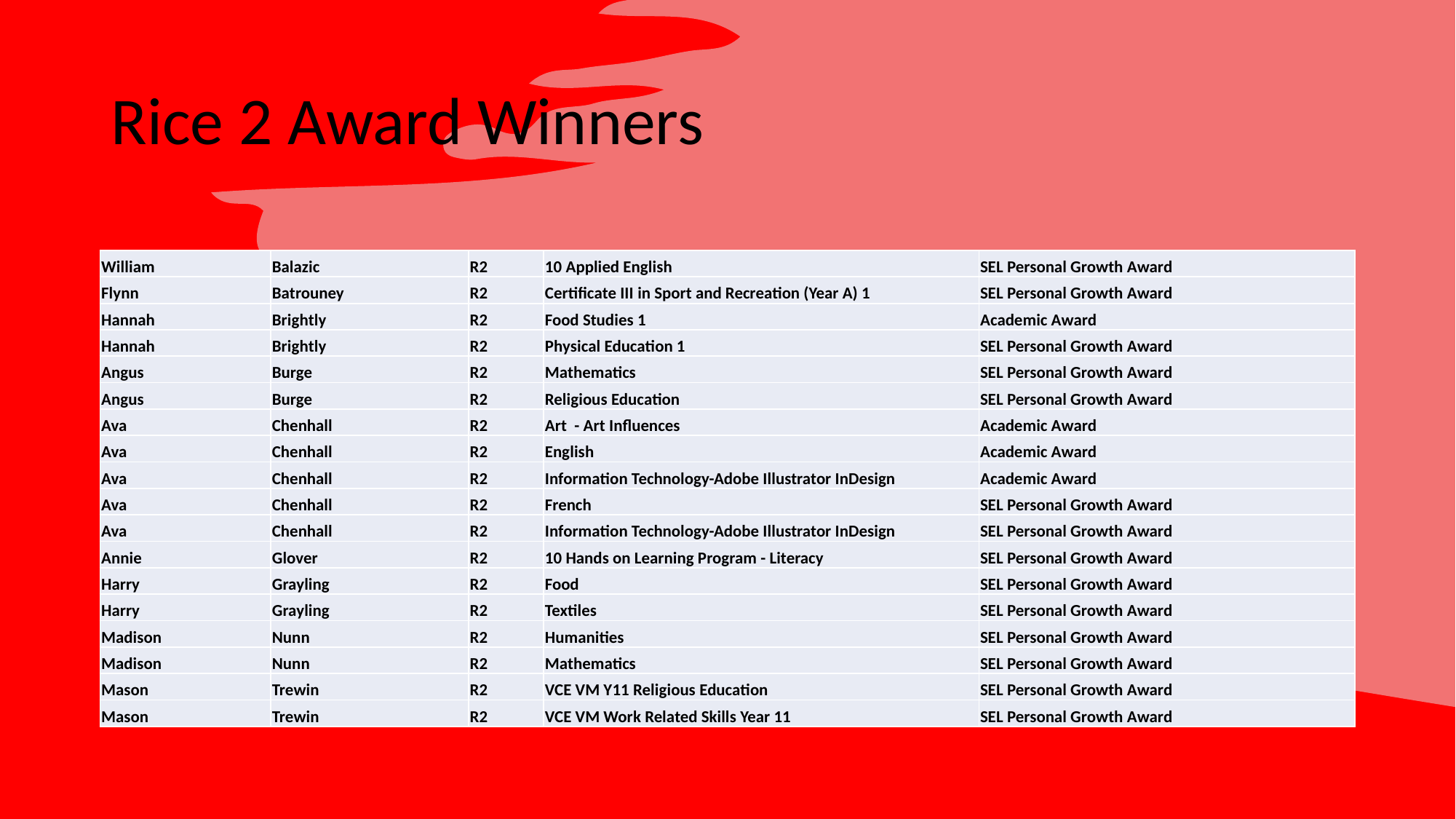

# Rice 2 Award Winners
| William | Balazic | R2 | 10 Applied English | SEL Personal Growth Award |
| --- | --- | --- | --- | --- |
| Flynn | Batrouney | R2 | Certificate III in Sport and Recreation (Year A) 1 | SEL Personal Growth Award |
| Hannah | Brightly | R2 | Food Studies 1 | Academic Award |
| Hannah | Brightly | R2 | Physical Education 1 | SEL Personal Growth Award |
| Angus | Burge | R2 | Mathematics | SEL Personal Growth Award |
| Angus | Burge | R2 | Religious Education | SEL Personal Growth Award |
| Ava | Chenhall | R2 | Art - Art Influences | Academic Award |
| Ava | Chenhall | R2 | English | Academic Award |
| Ava | Chenhall | R2 | Information Technology-Adobe Illustrator InDesign | Academic Award |
| Ava | Chenhall | R2 | French | SEL Personal Growth Award |
| Ava | Chenhall | R2 | Information Technology-Adobe Illustrator InDesign | SEL Personal Growth Award |
| Annie | Glover | R2 | 10 Hands on Learning Program - Literacy | SEL Personal Growth Award |
| Harry | Grayling | R2 | Food | SEL Personal Growth Award |
| Harry | Grayling | R2 | Textiles | SEL Personal Growth Award |
| Madison | Nunn | R2 | Humanities | SEL Personal Growth Award |
| Madison | Nunn | R2 | Mathematics | SEL Personal Growth Award |
| Mason | Trewin | R2 | VCE VM Y11 Religious Education | SEL Personal Growth Award |
| Mason | Trewin | R2 | VCE VM Work Related Skills Year 11 | SEL Personal Growth Award |